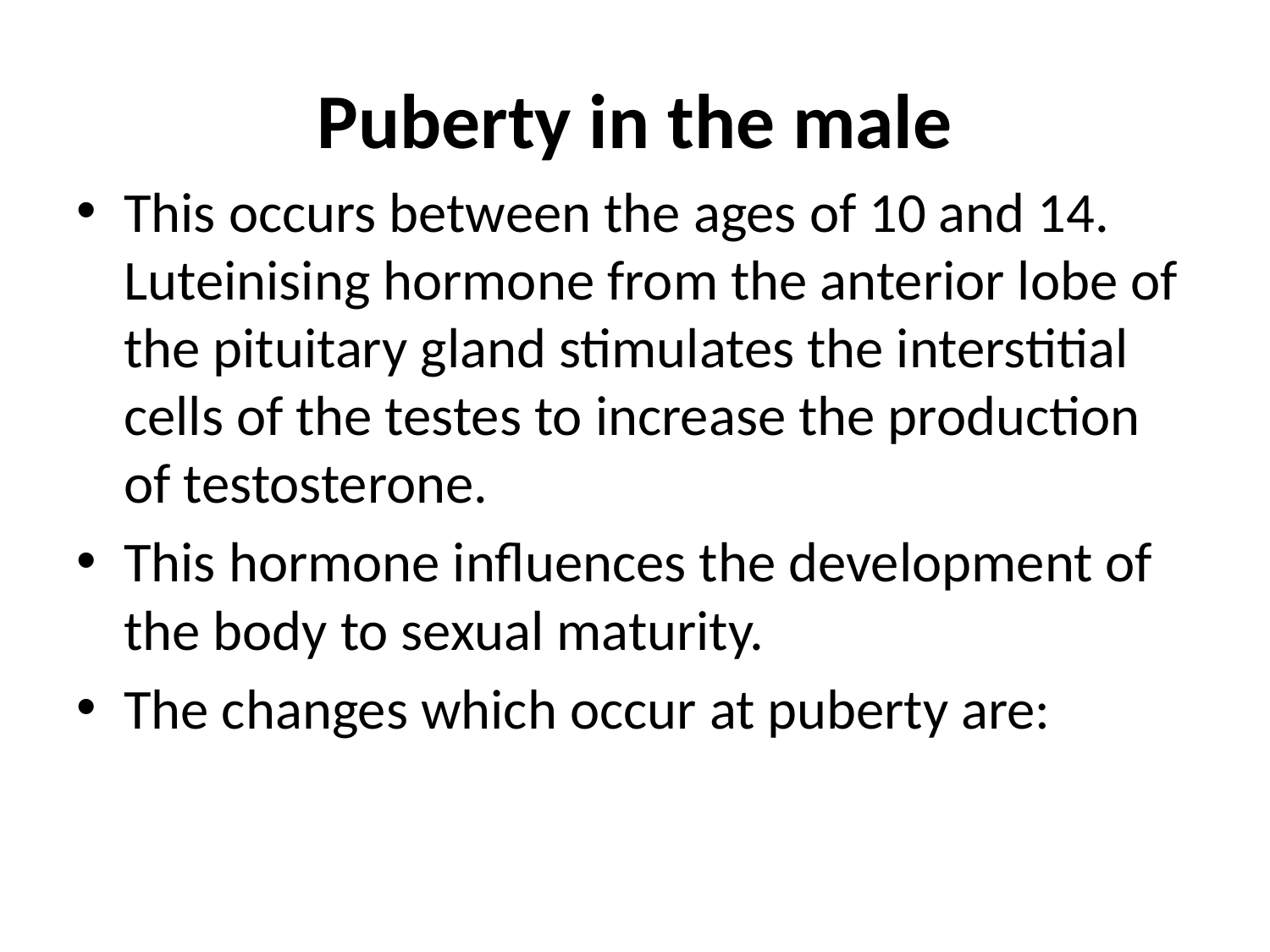

# Puberty in the male
This occurs between the ages of 10 and 14. Luteinising hormone from the anterior lobe of the pituitary gland stimulates the interstitial cells of the testes to increase the production of testosterone.
This hormone influences the development of the body to sexual maturity.
The changes which occur at puberty are: